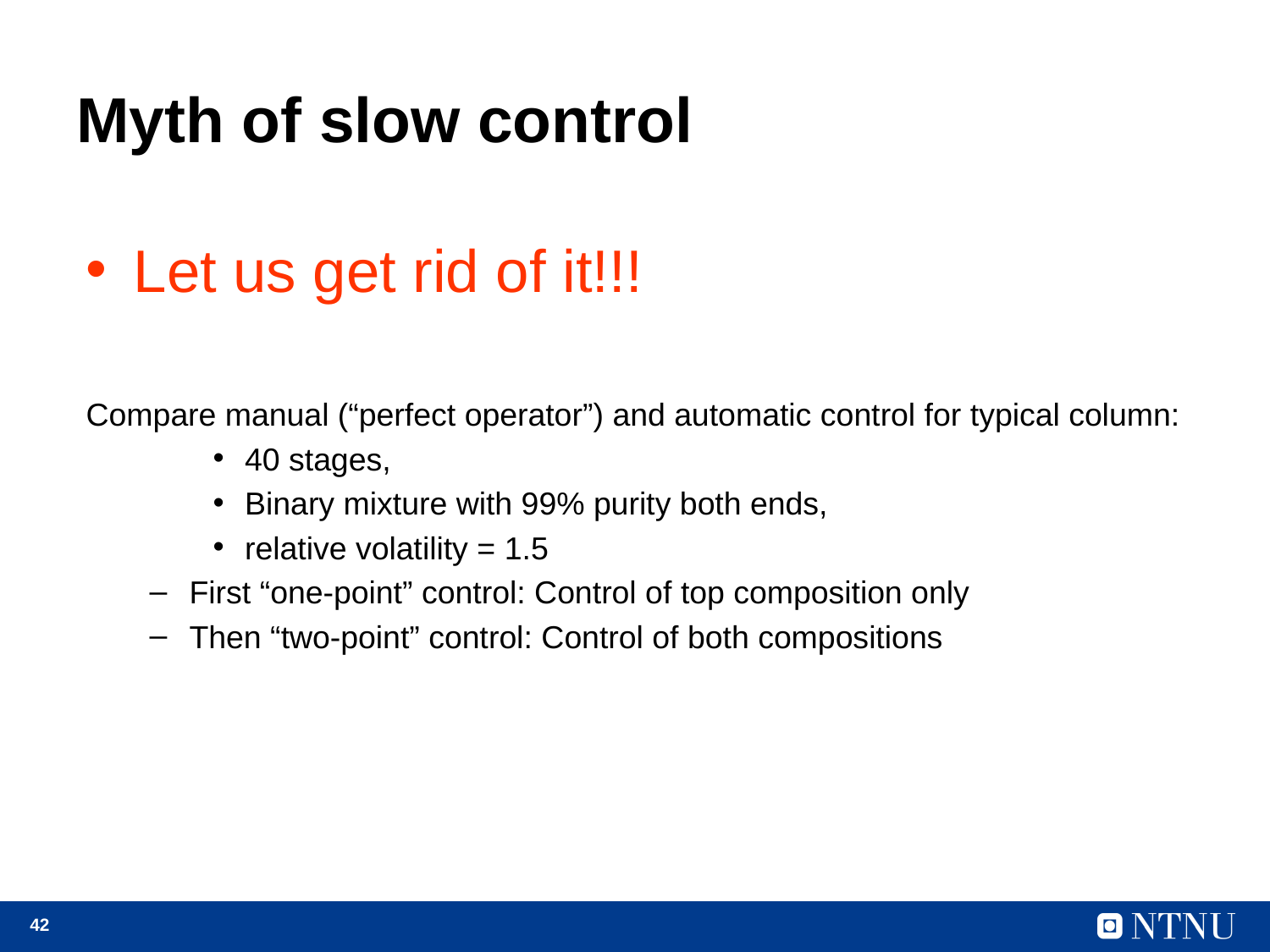

# Myth of slow control
Let us get rid of it!!!

Compare manual (“perfect operator”) and automatic control for typical column:
40 stages,
Binary mixture with 99% purity both ends,
relative volatility = 1.5
First “one-point” control: Control of top composition only
Then “two-point” control: Control of both compositions